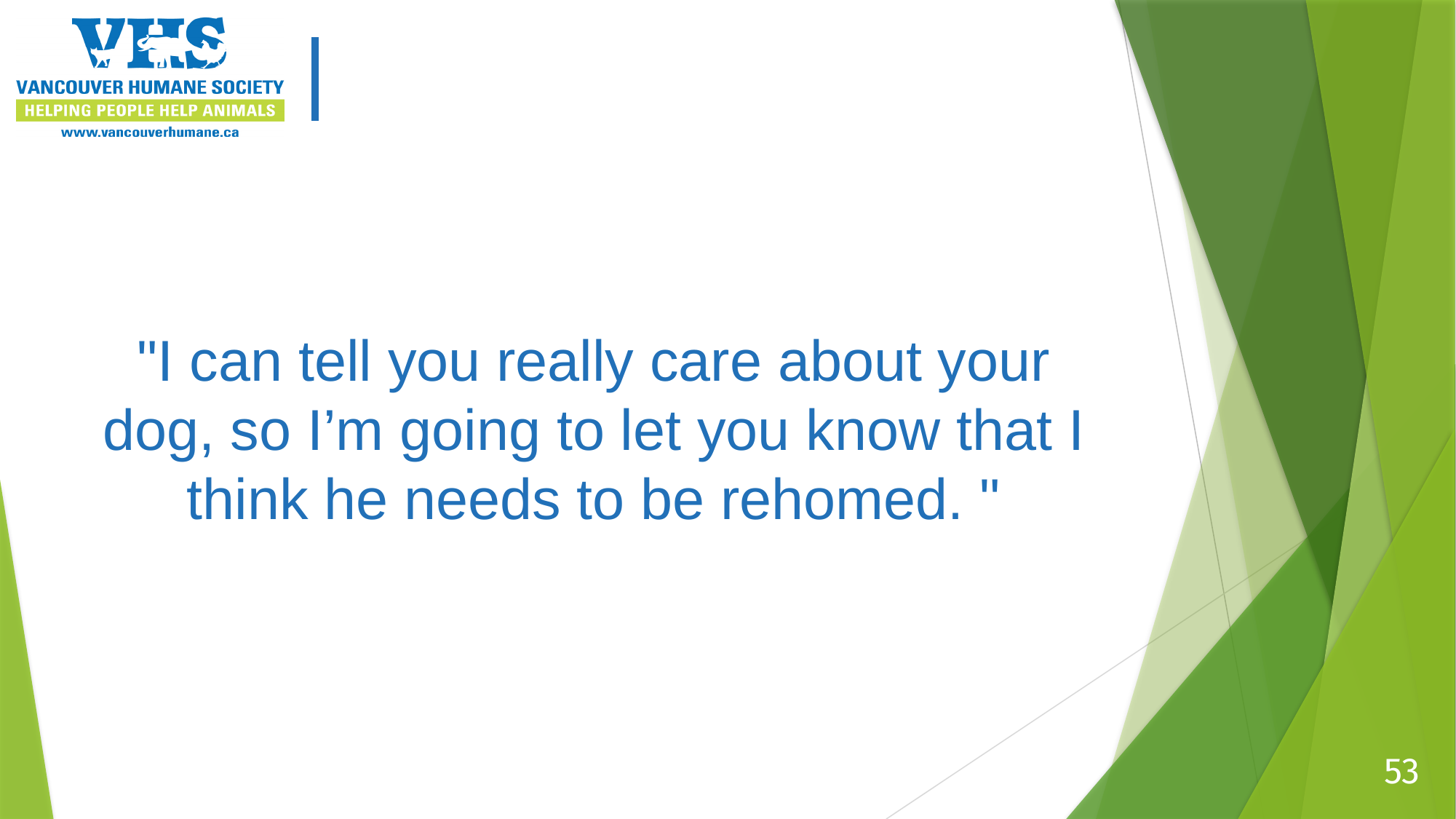

# "I can tell you really care about your dog, so I’m going to let you know that I think he needs to be rehomed. "
53